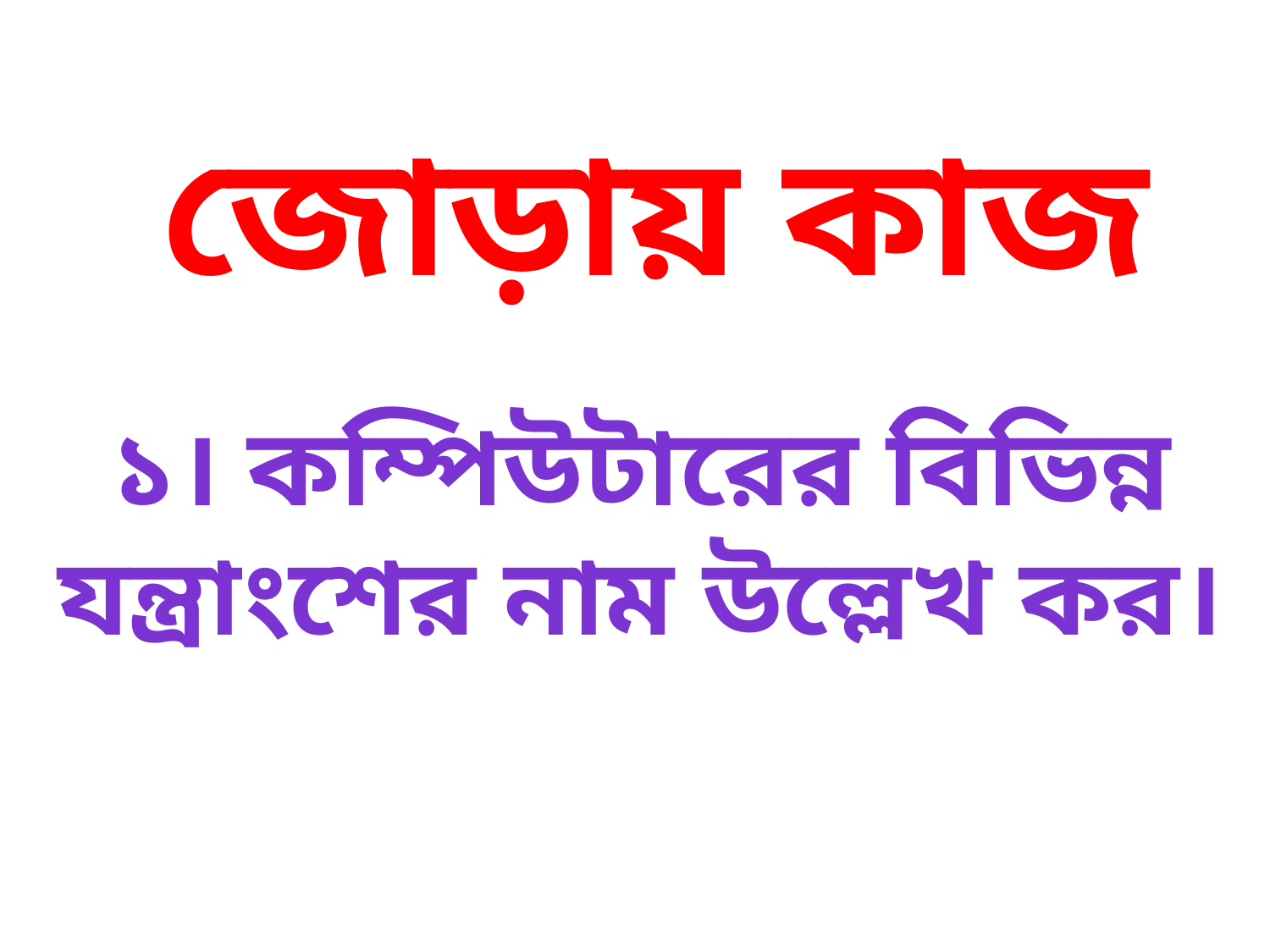

# জোড়ায় কাজ
১। কম্পিউটারের বিভিন্ন যন্ত্রাংশের নাম উল্লেখ কর।